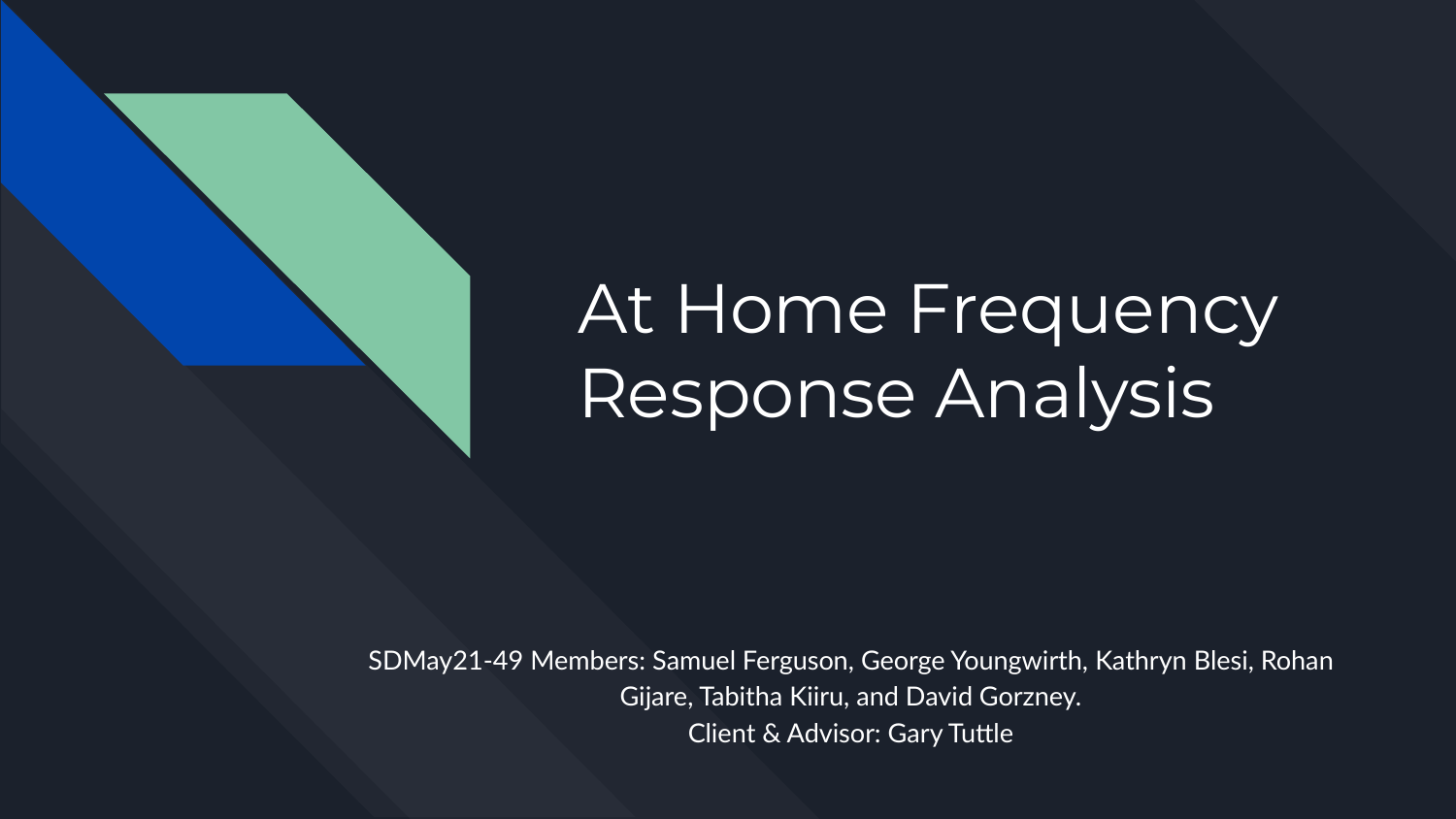

# At Home Frequency Response Analysis
SDMay21-49 Members: Samuel Ferguson, George Youngwirth, Kathryn Blesi, Rohan Gijare, Tabitha Kiiru, and David Gorzney.
Client & Advisor: Gary Tuttle